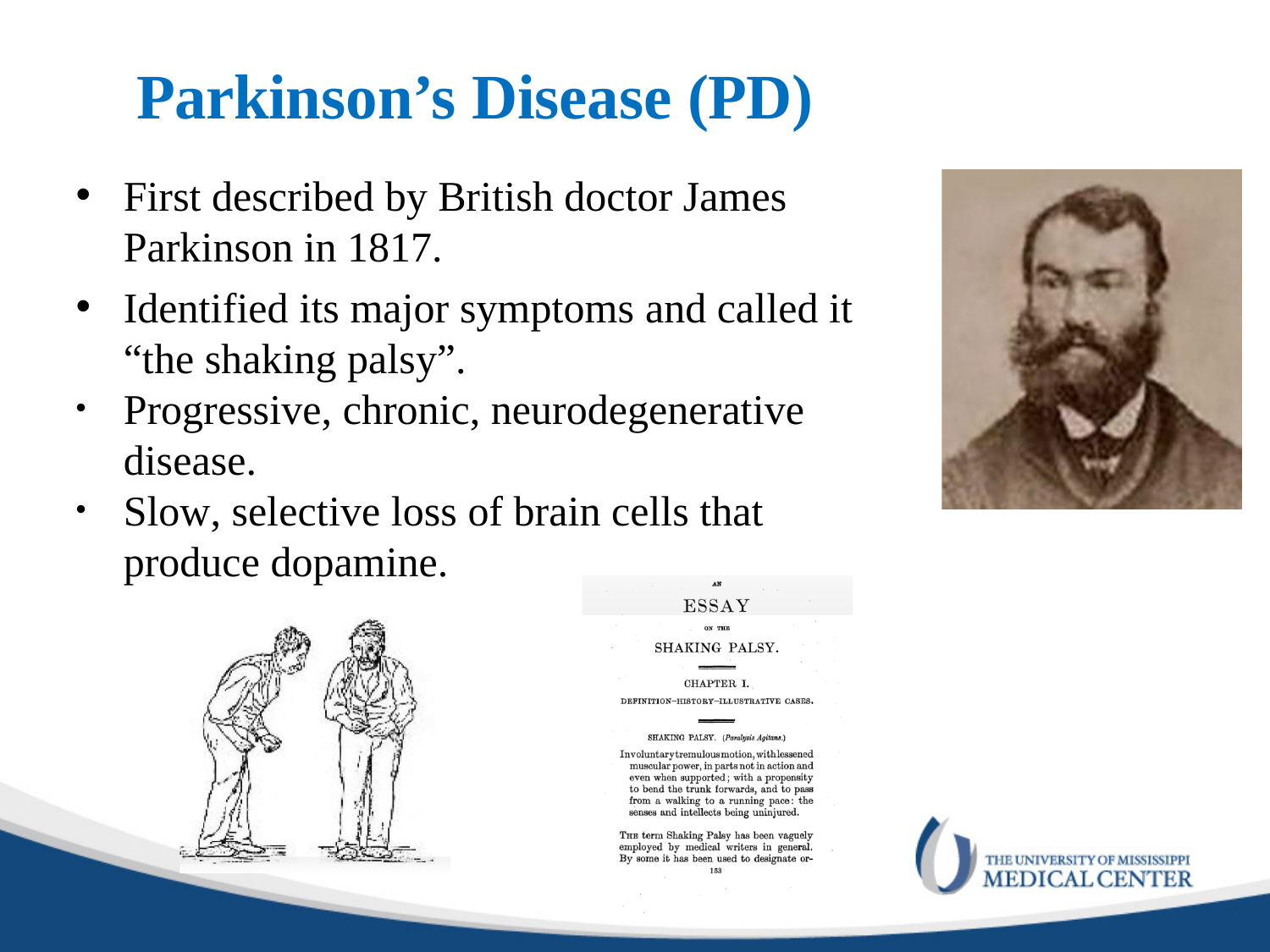

Parkinson’s Disease (PD)
First described by British doctor James Parkinson in 1817.
Identified its major symptoms and called it “the shaking palsy”.
Progressive, chronic, neurodegenerative disease.
Slow, selective loss of brain cells that produce dopamine.